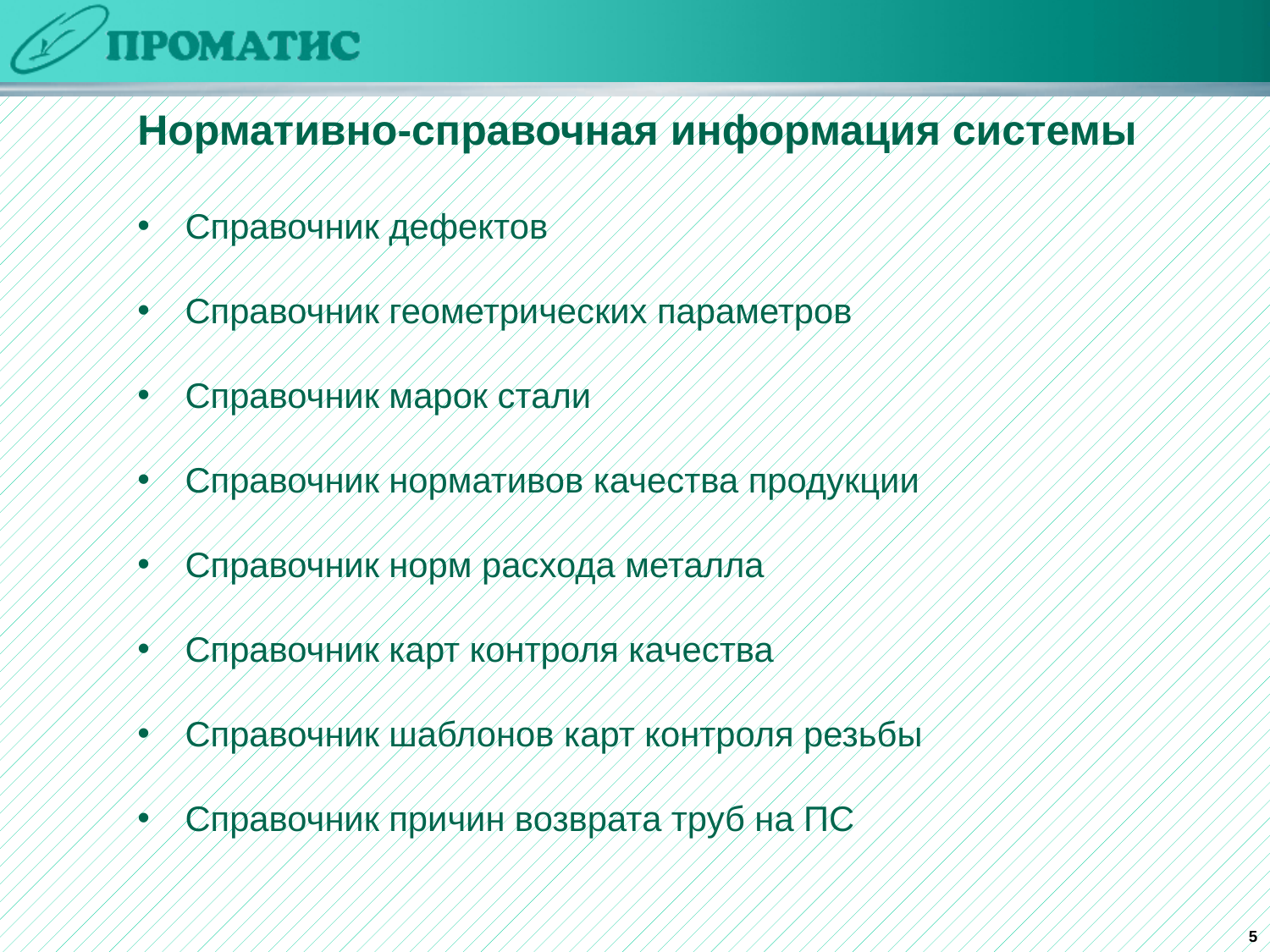

Нормативно-справочная информация системы

Справочник дефектов

Справочник геометрических параметров

Справочник марок стали

Справочник нормативов качества продукции

Справочник норм расхода металла

Справочник карт контроля качества

Справочник шаблонов карт контроля резьбы

Справочник причин возврата труб на ПС